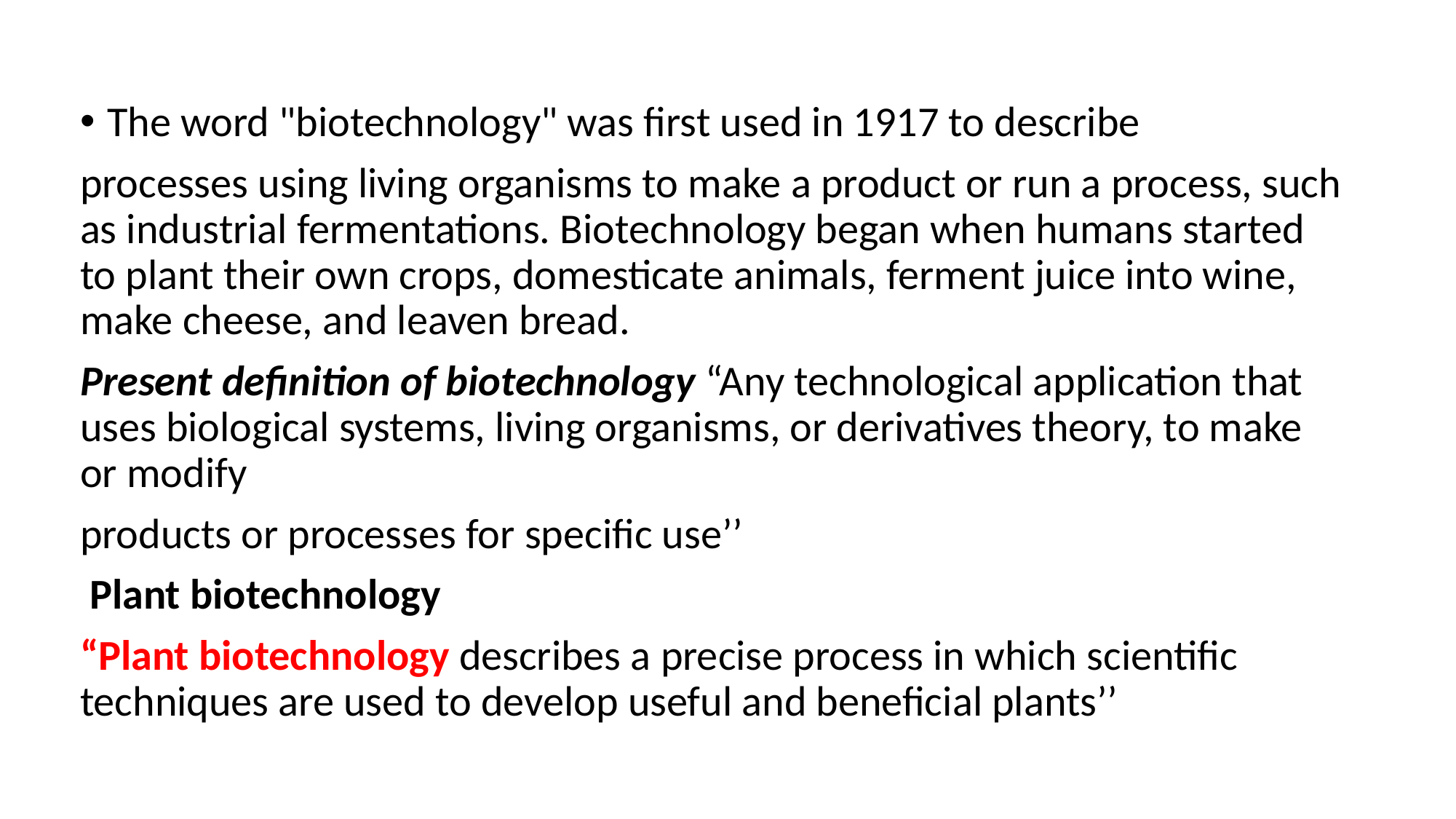

#
The word "biotechnology" was first used in 1917 to describe
processes using living organisms to make a product or run a process, such as industrial fermentations. Biotechnology began when humans started to plant their own crops, domesticate animals, ferment juice into wine, make cheese, and leaven bread.
Present definition of biotechnology “Any technological application that uses biological systems, living organisms, or derivatives theory, to make or modify
products or processes for specific use’’
 Plant biotechnology
“Plant biotechnology describes a precise process in which scientific techniques are used to develop useful and beneficial plants’’